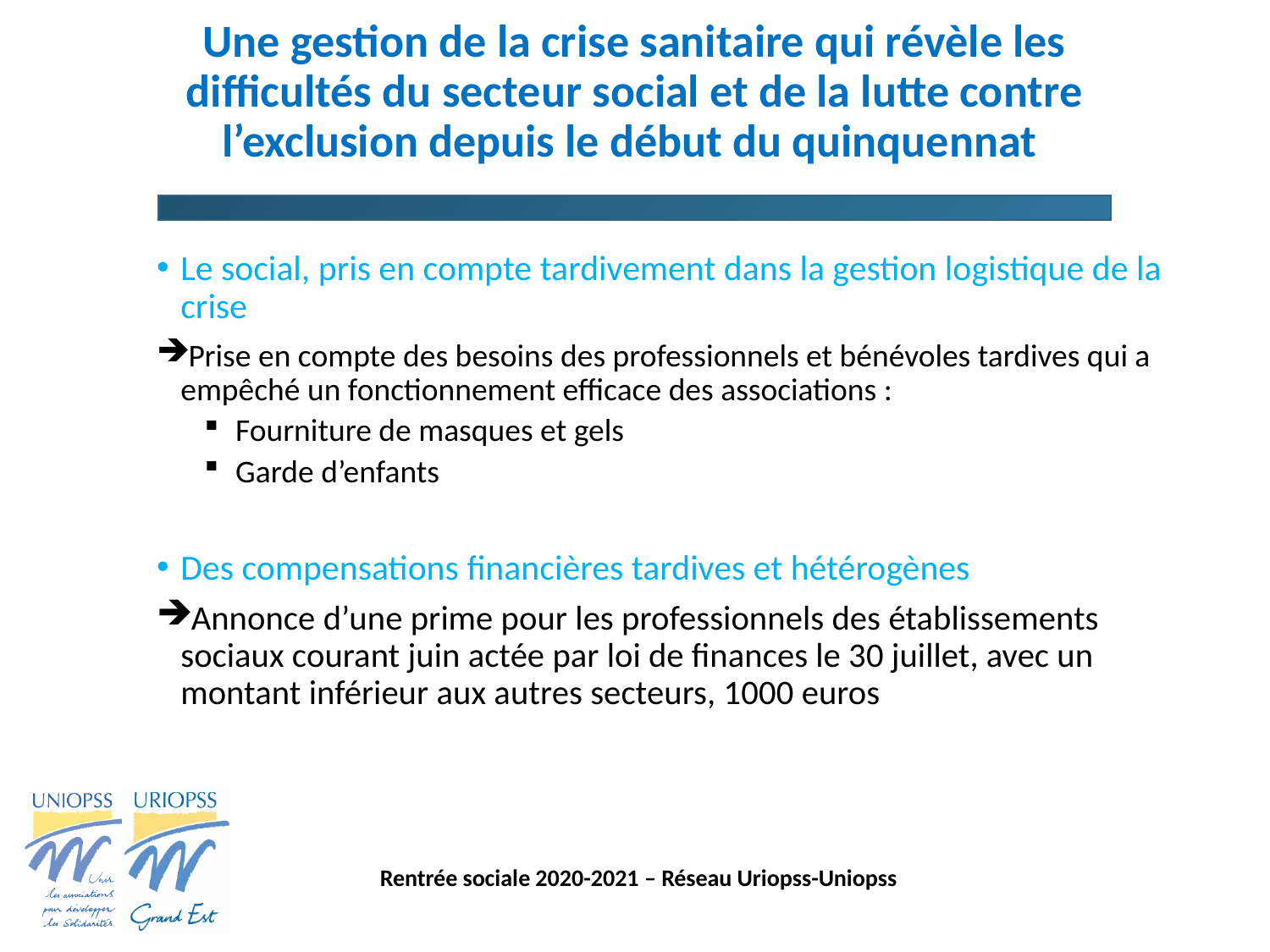

# Une gestion de la crise sanitaire qui révèle les difficultés du secteur social et de la lutte contre l’exclusion depuis le début du quinquennat
Le social, pris en compte tardivement dans la gestion logistique de la crise
Prise en compte des besoins des professionnels et bénévoles tardives qui a empêché un fonctionnement efficace des associations :
 Fourniture de masques et gels
 Garde d’enfants
Des compensations financières tardives et hétérogènes
Annonce d’une prime pour les professionnels des établissements sociaux courant juin actée par loi de finances le 30 juillet, avec un montant inférieur aux autres secteurs, 1000 euros